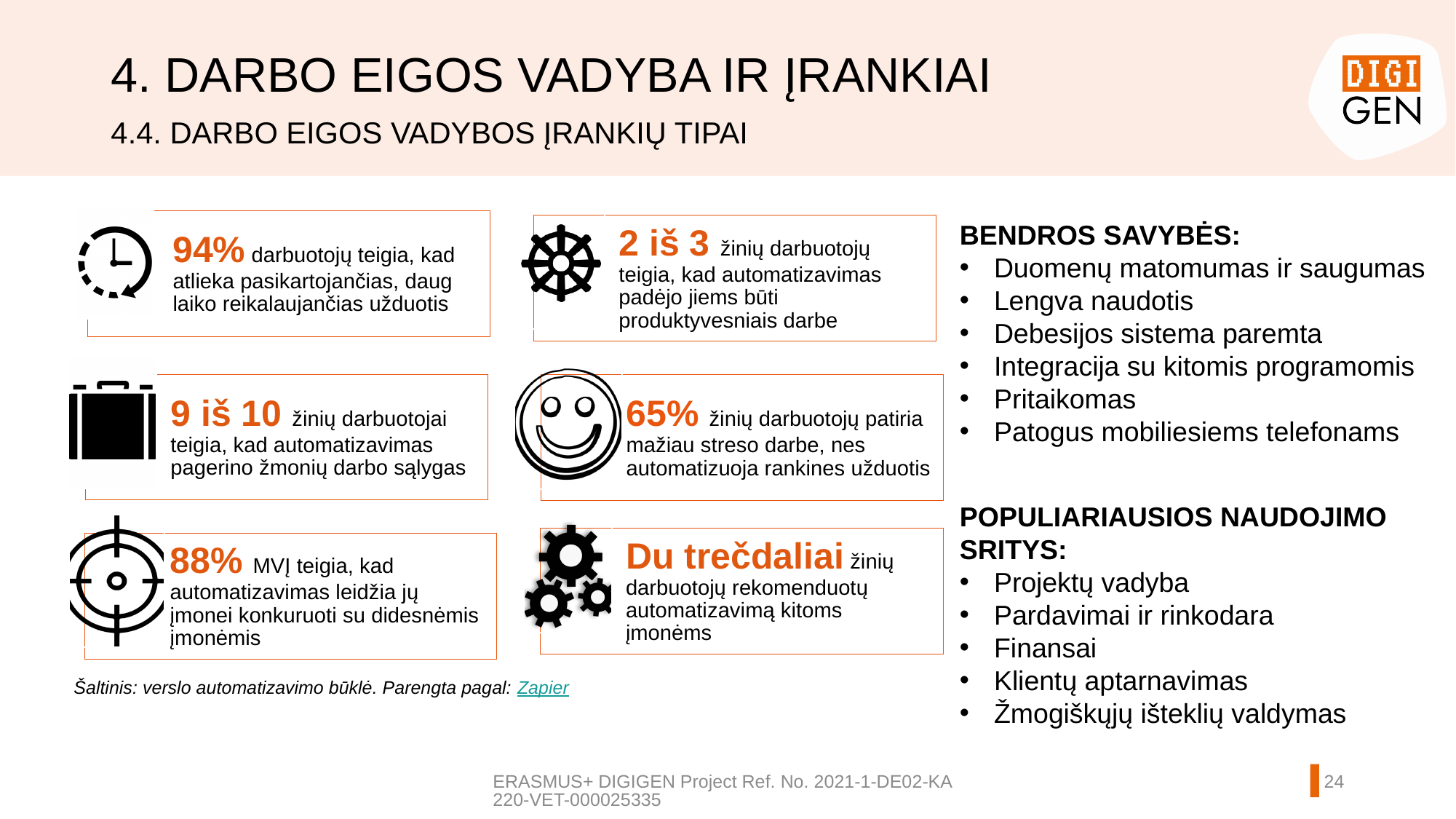

# 4. DARBO EIGOS VADYBA IR ĮRANKIAI
4.4. DARBO EIGOS VADYBOS ĮRANKIŲ TIPAI
94% darbuotojų teigia, kad atlieka pasikartojančias, daug laiko reikalaujančias užduotis
2 iš 3 žinių darbuotojų teigia, kad automatizavimas padėjo jiems būti produktyvesniais darbe
9 iš 10 žinių darbuotojai teigia, kad automatizavimas pagerino žmonių darbo sąlygas
65% žinių darbuotojų patiria mažiau streso darbe, nes automatizuoja rankines užduotis
88% MVĮ teigia, kad automatizavimas leidžia jų įmonei konkuruoti su didesnėmis įmonėmis
Du trečdaliai žinių darbuotojų rekomenduotų automatizavimą kitoms įmonėms
BENDROS SAVYBĖS:
Duomenų matomumas ir saugumas
Lengva naudotis
Debesijos sistema paremta
Integracija su kitomis programomis
Pritaikomas
Patogus mobiliesiems telefonams
POPULIARIAUSIOS NAUDOJIMO SRITYS:
Projektų vadyba
Pardavimai ir rinkodara
Finansai
Klientų aptarnavimas
Žmogiškųjų išteklių valdymas
Šaltinis: verslo automatizavimo būklė. Parengta pagal: Zapier
24
ERASMUS+ DIGIGEN
Project Ref. No. 2021-1-DE02-KA220-VET-000025335